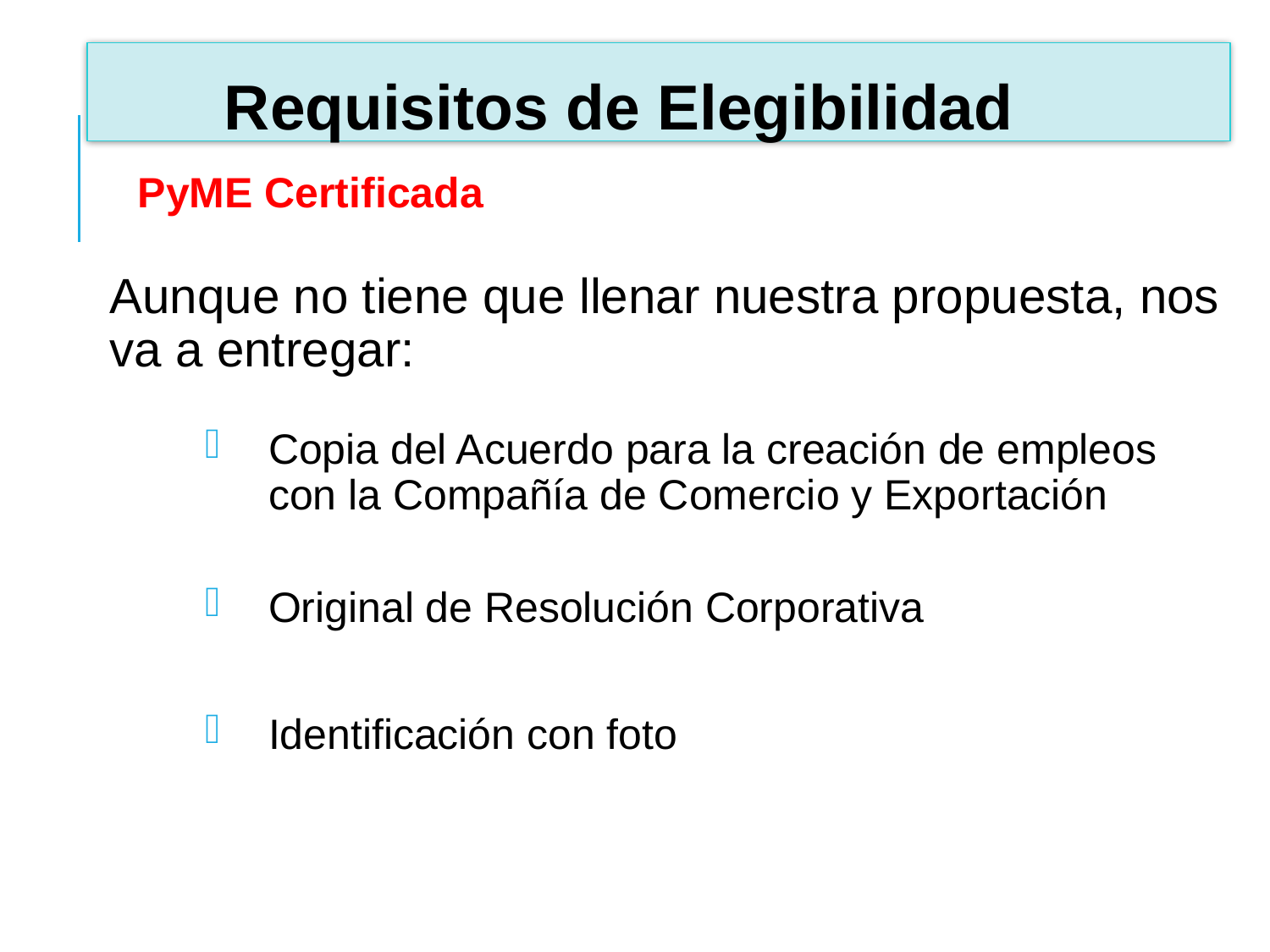

Requisitos de Elegibilidad

PyME Certificada

Aunque no tiene que llenar nuestra propuesta, nos va a entregar:

Copia del Acuerdo para la creación de empleos con la Compañía de Comercio y Exportación

Original de Resolución Corporativa

Identificación con foto